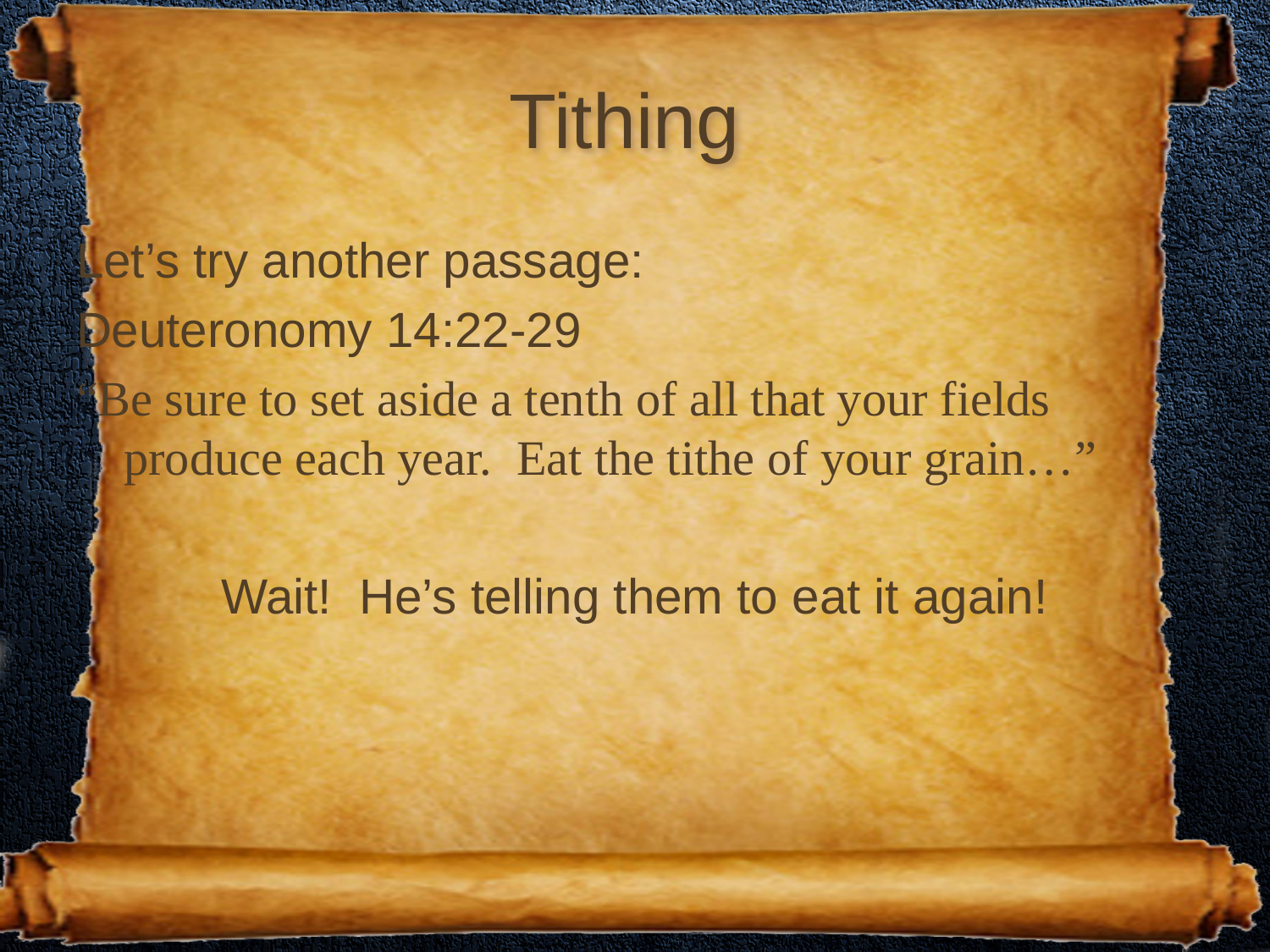

# Tithing
Let’s try another passage:
Deuteronomy 14:22-29
“Be sure to set aside a tenth of all that your fields produce each year.  Eat the tithe of your grain…”

Wait!  He’s telling them to eat it again!